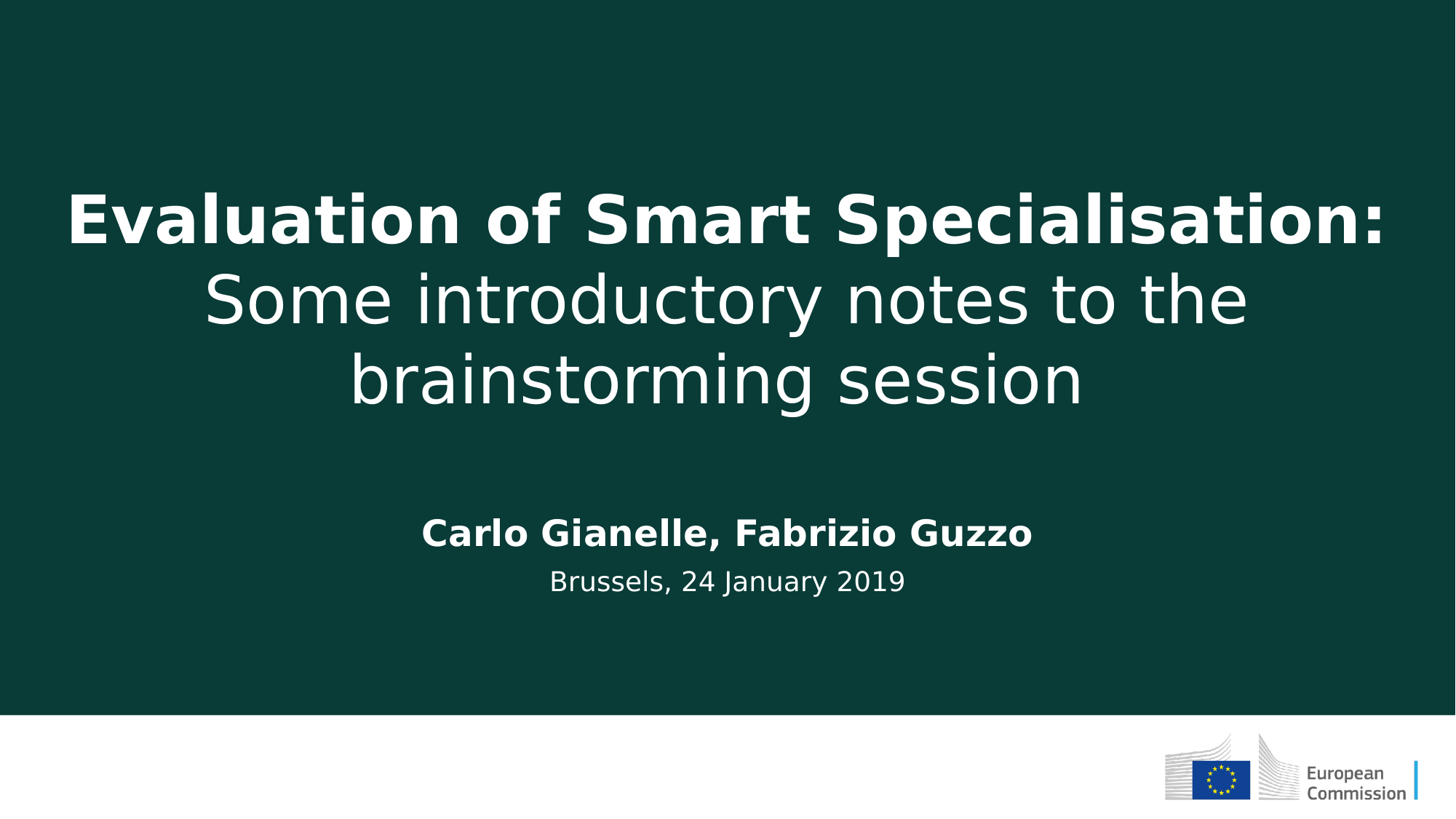

# Evaluation of Smart Specialisation: Some introductory notes to the brainstorming session
Carlo Gianelle, Fabrizio Guzzo
Brussels, 24 January 2019